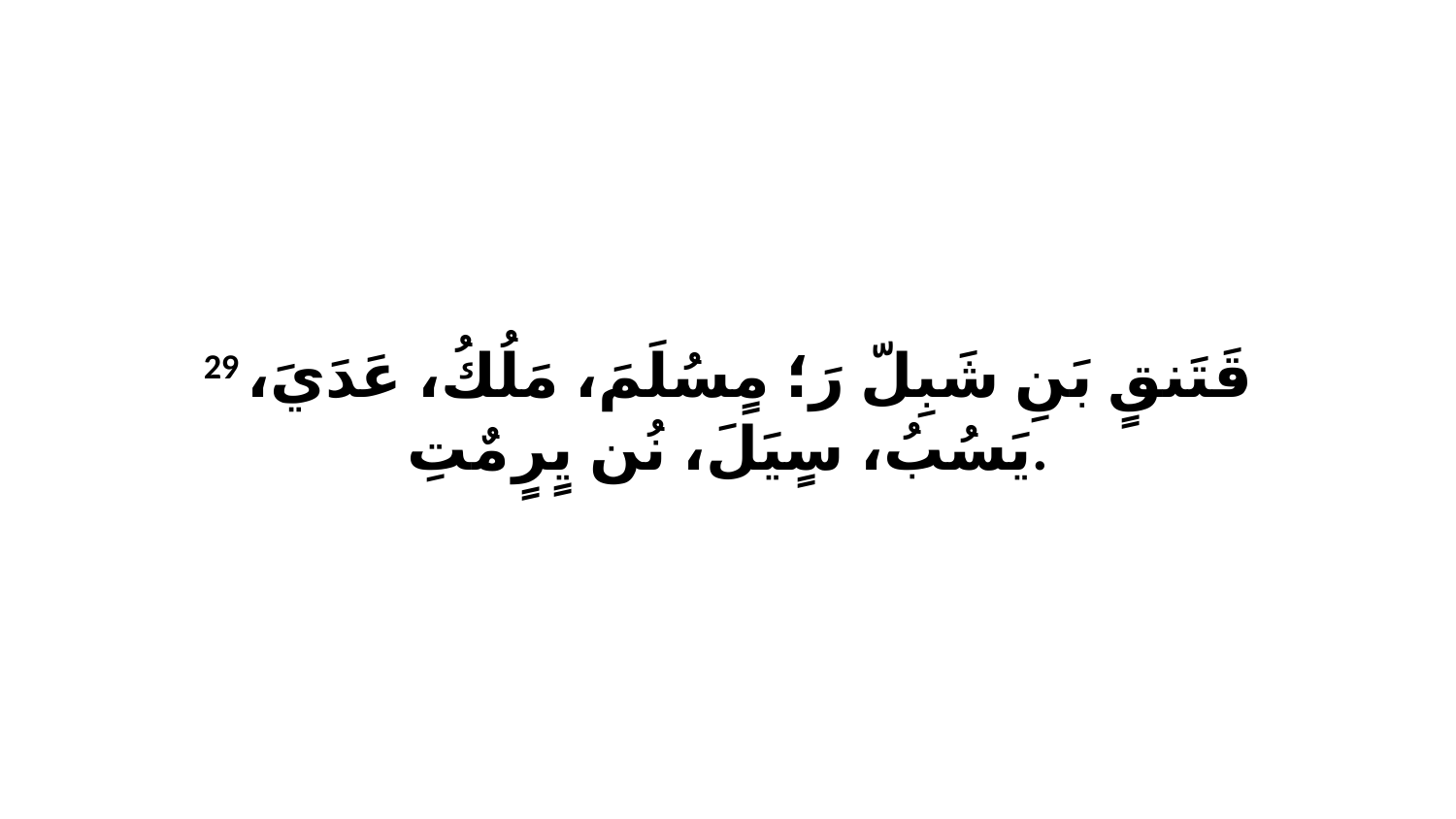

29 قَتَنقٍ بَنِ شَبِلّ رَ؛ مٍسُلَمَ، مَلُكُ، عَدَيَ، يَسُبُ، سٍيَلَ، نُن يٍرٍ مٌتِ.